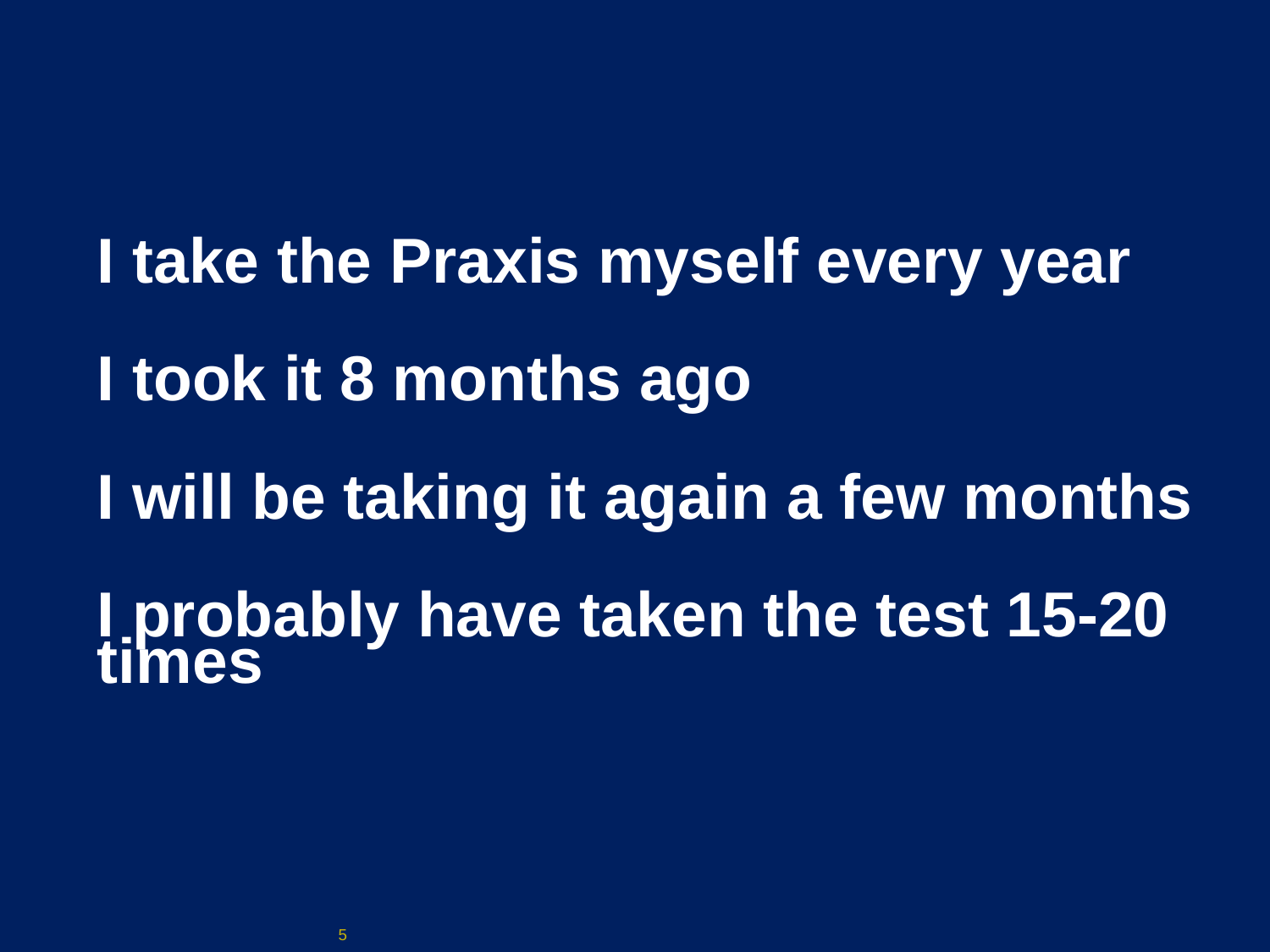

#

I take the Praxis myself every year

I took it 8 months ago

I will be taking it again a few months

I probably have taken the test 15-20 times
5